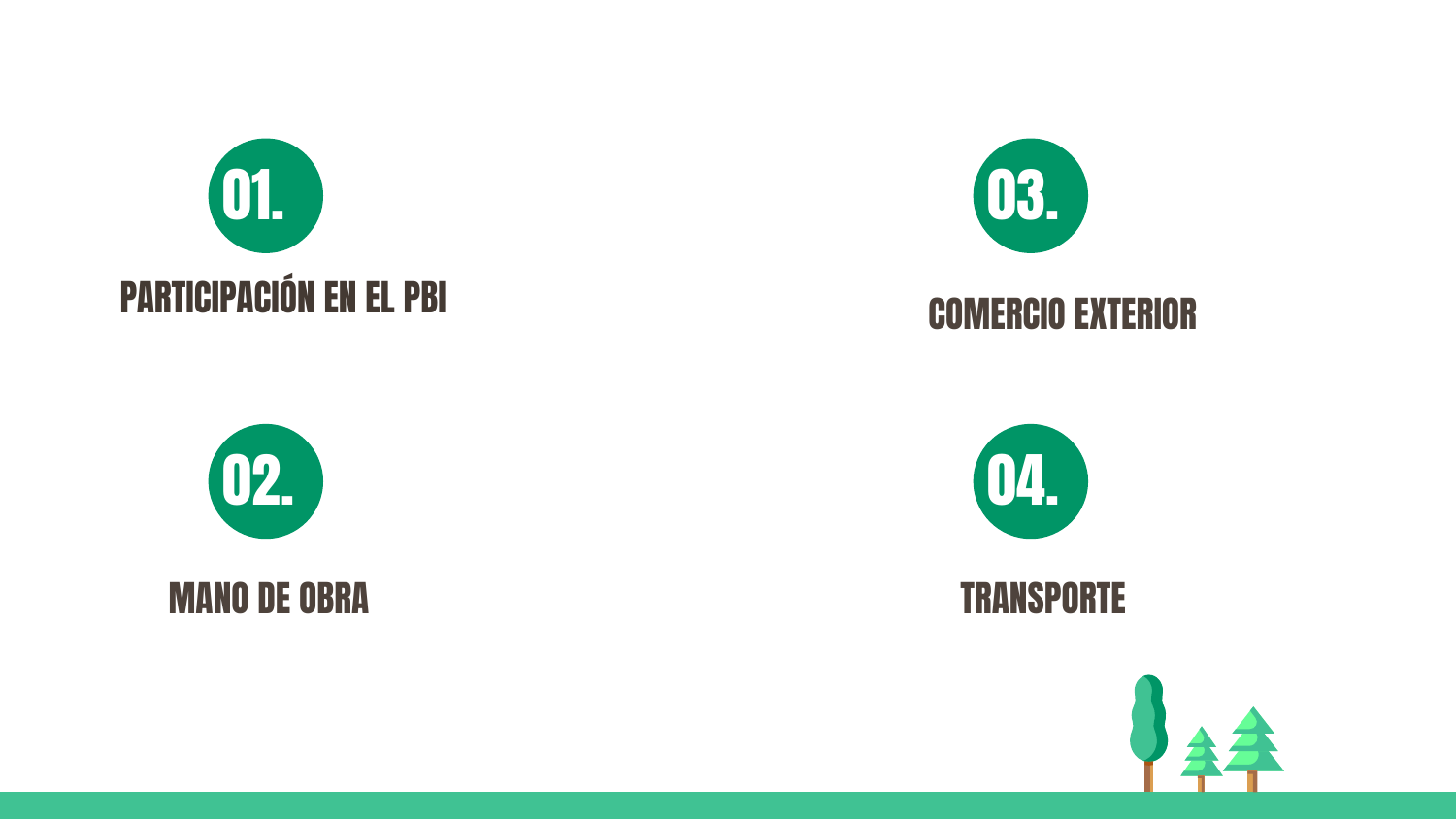

01.
03.
PARTICIPACIÓN EN EL PBI
COMERCIO EXTERIOR
02.
04.
MANO DE OBRA
TRANSPORTE